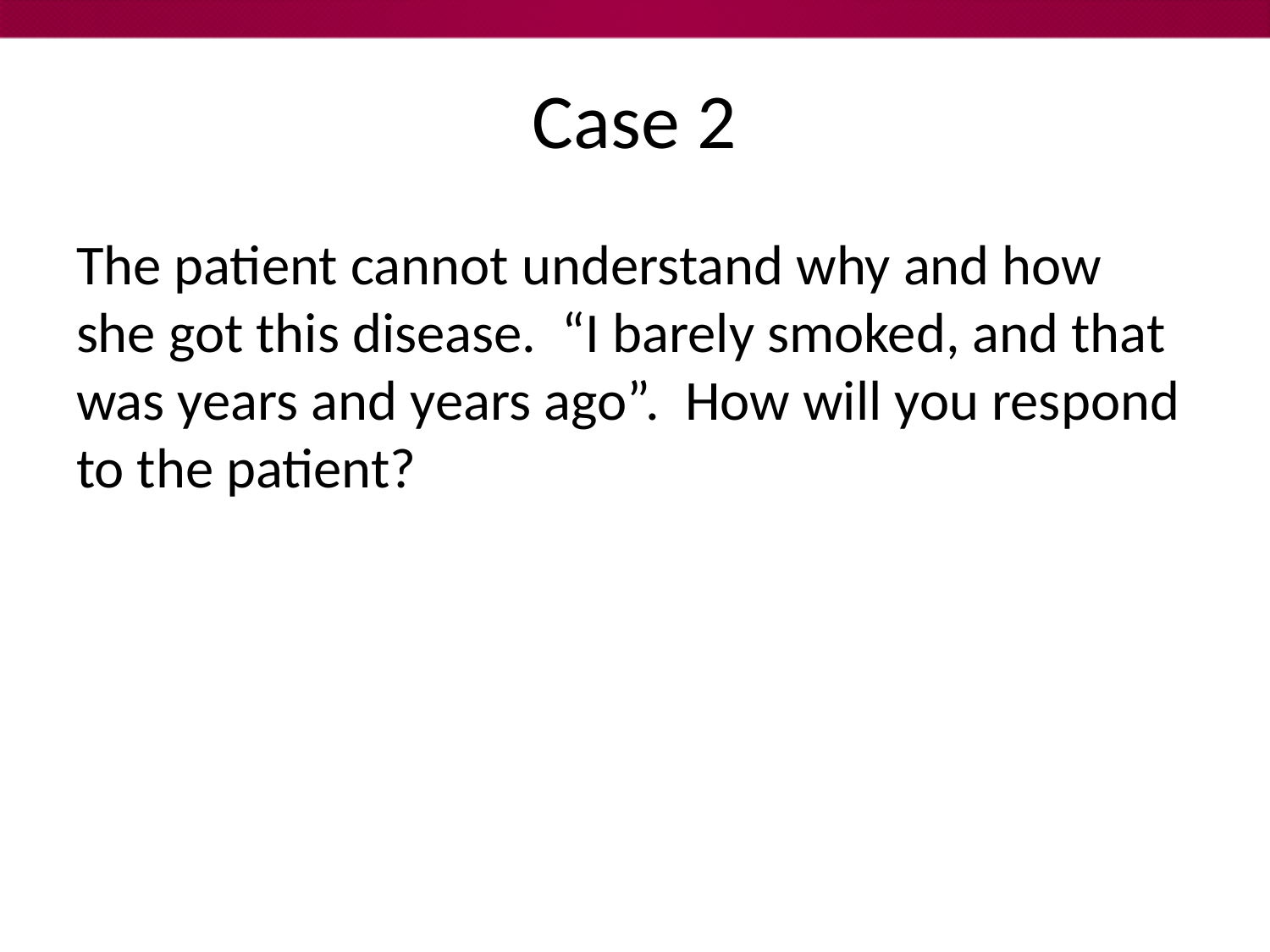

# Case 2
The patient cannot understand why and how she got this disease.  “I barely smoked, and that was years and years ago”.  How will you respond to the patient?